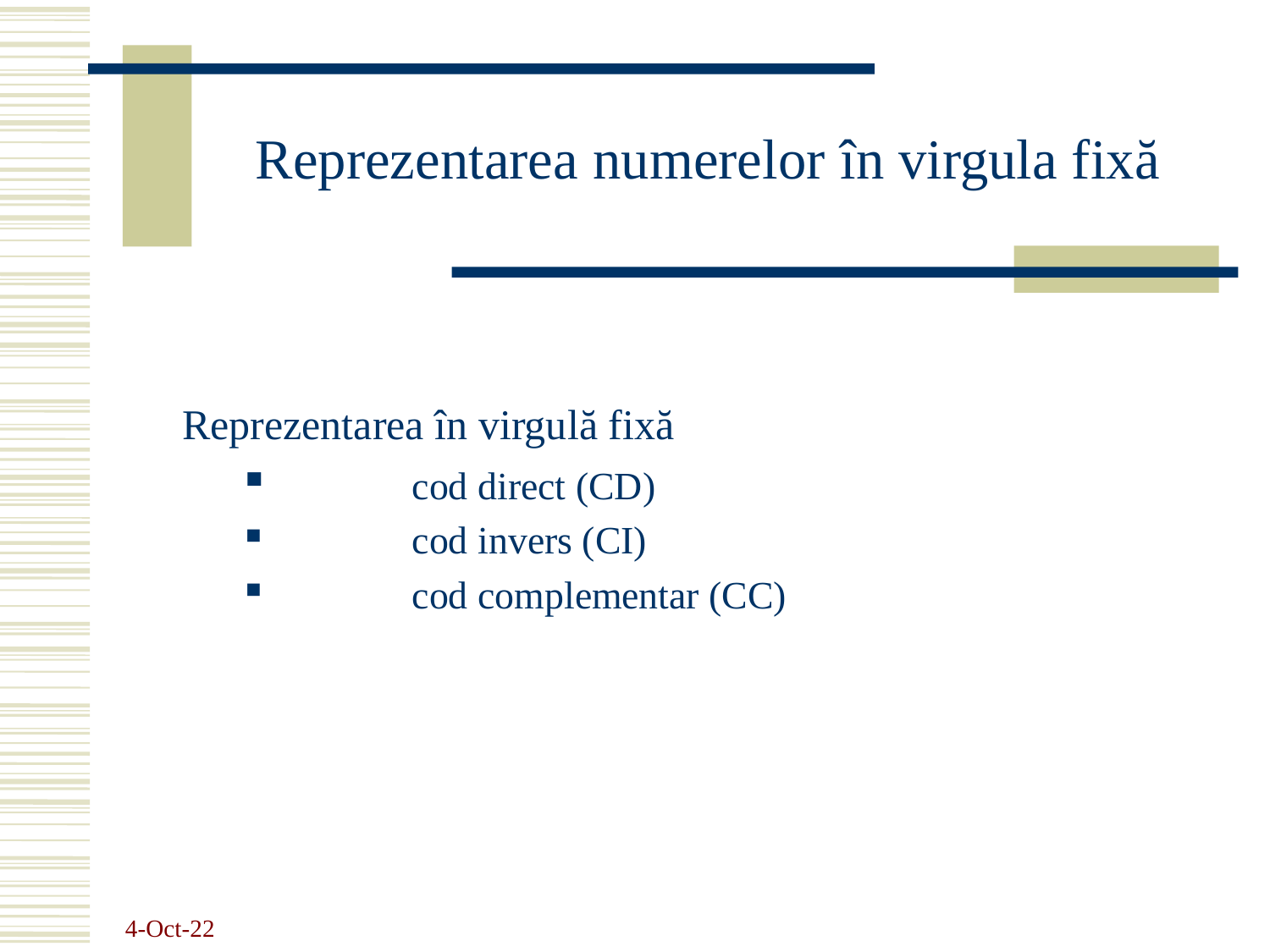

Reprezentarea numerelor în virgula fixă
Reprezentarea în virgulă fixă
	cod direct (CD)
	cod invers (CI)
	cod complementar (CC)
4-Oct-22